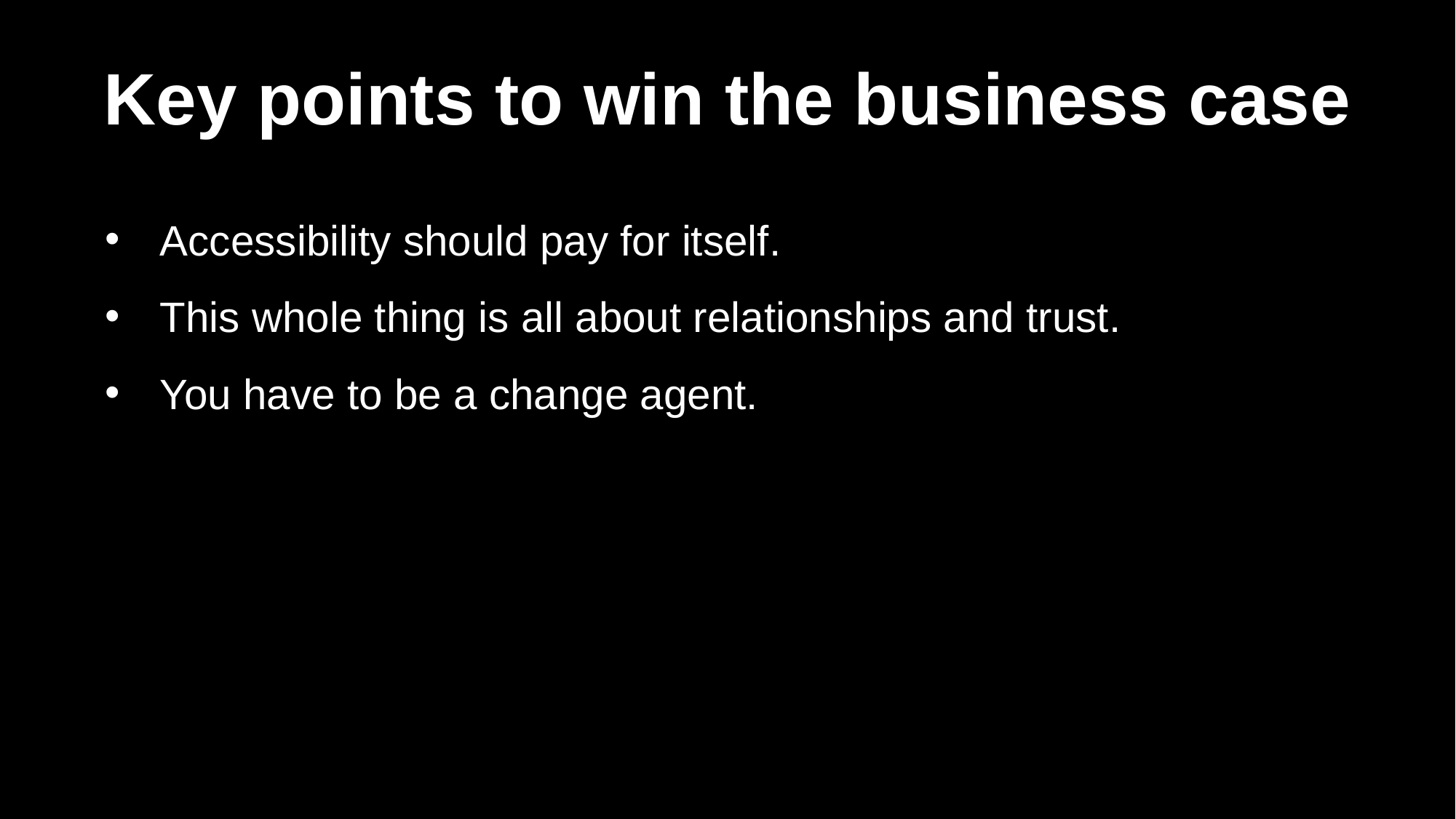

# Key points to win the business case
Accessibility should pay for itself.
This whole thing is all about relationships and trust.
You have to be a change agent.